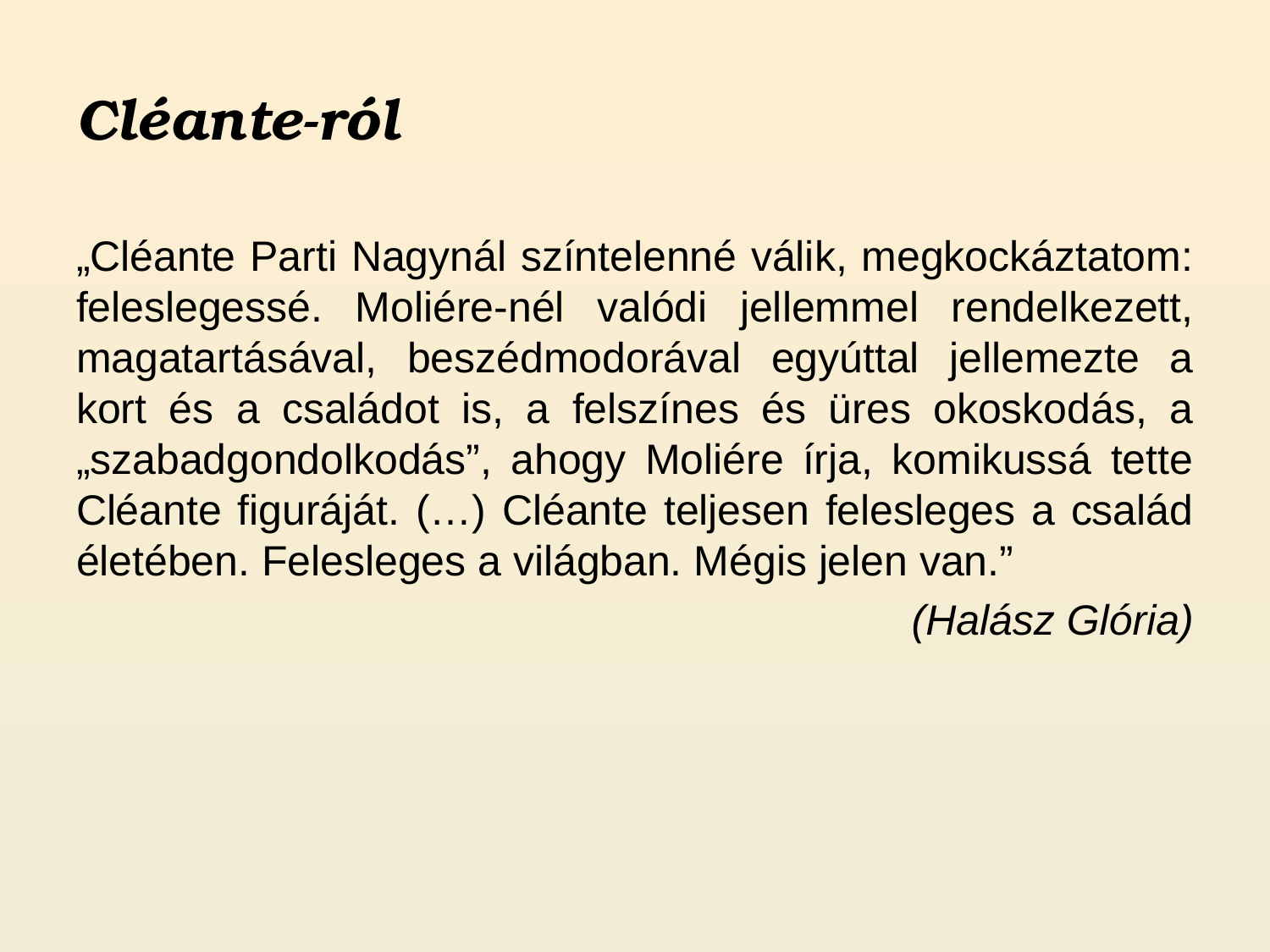

# Cléante-ról
„Cléante Parti Nagynál színtelenné válik, megkockáztatom: feleslegessé. Moliére-nél valódi jellemmel rendelkezett, magatartásával, beszédmodorával egyúttal jellemezte a kort és a családot is, a felszínes és üres okoskodás, a „szabadgondolkodás”, ahogy Moliére írja, komikussá tette Cléante figuráját. (…) Cléante teljesen felesleges a család életében. Felesleges a világban. Mégis jelen van.”
(Halász Glória)